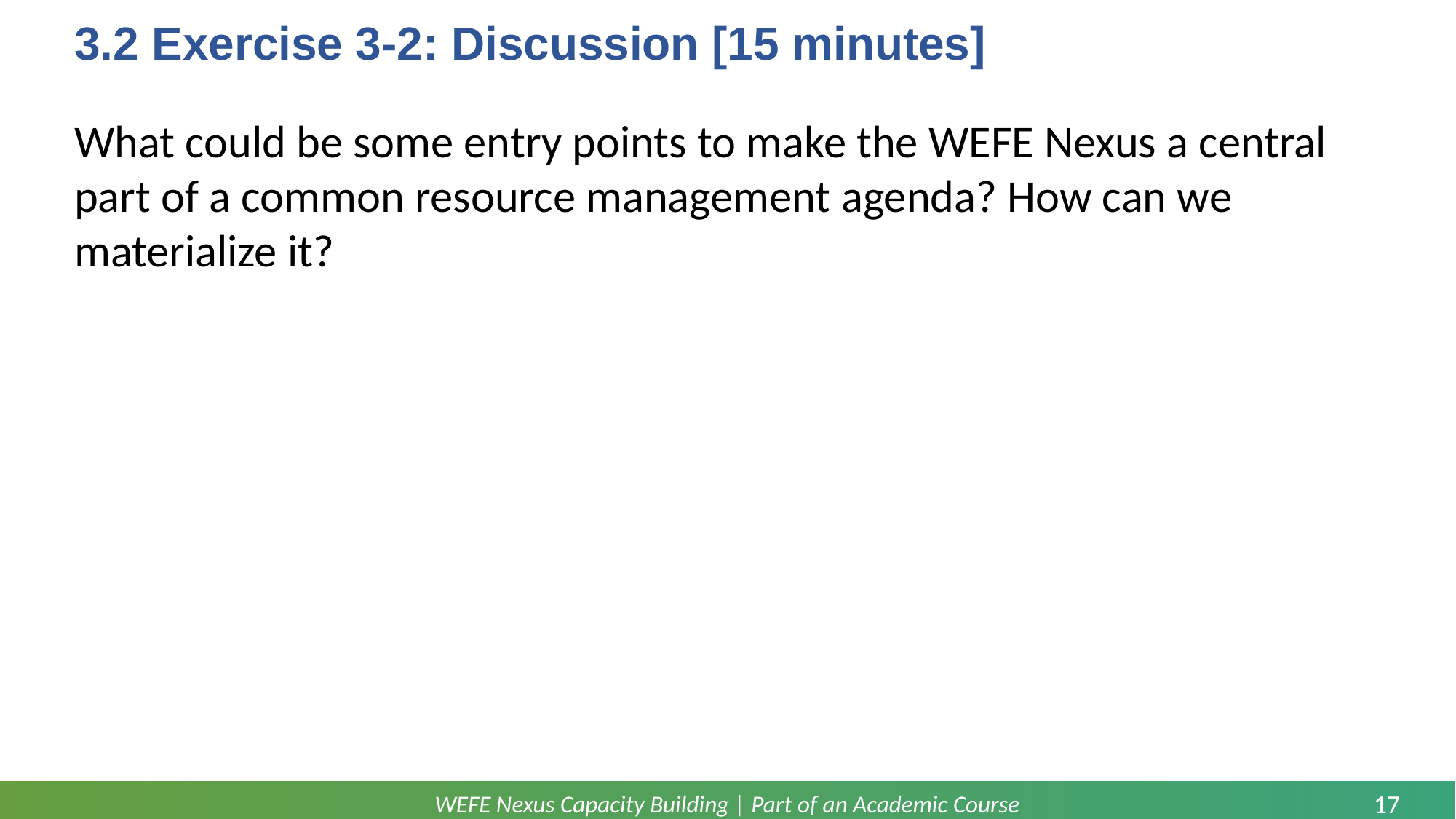

# 3.2 Exercise 3-2: Discussion [15 minutes]
What could be some entry points to make the WEFE Nexus a central part of a common resource management agenda? How can we materialize it?